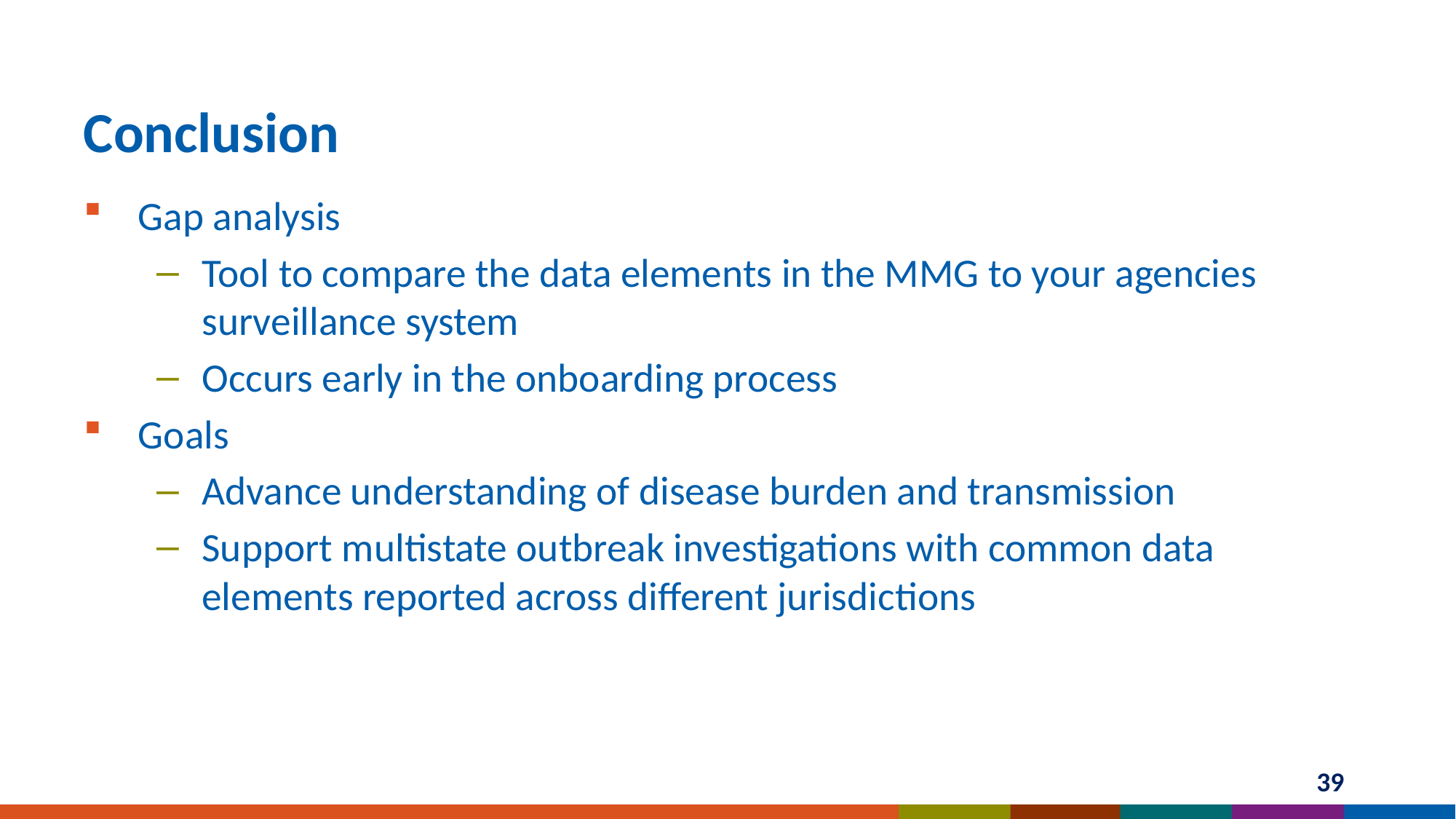

# Conclusion
Gap analysis
Tool to compare the data elements in the MMG to your agencies surveillance system
Occurs early in the onboarding process
Goals
Advance understanding of disease burden and transmission
Support multistate outbreak investigations with common data elements reported across different jurisdictions